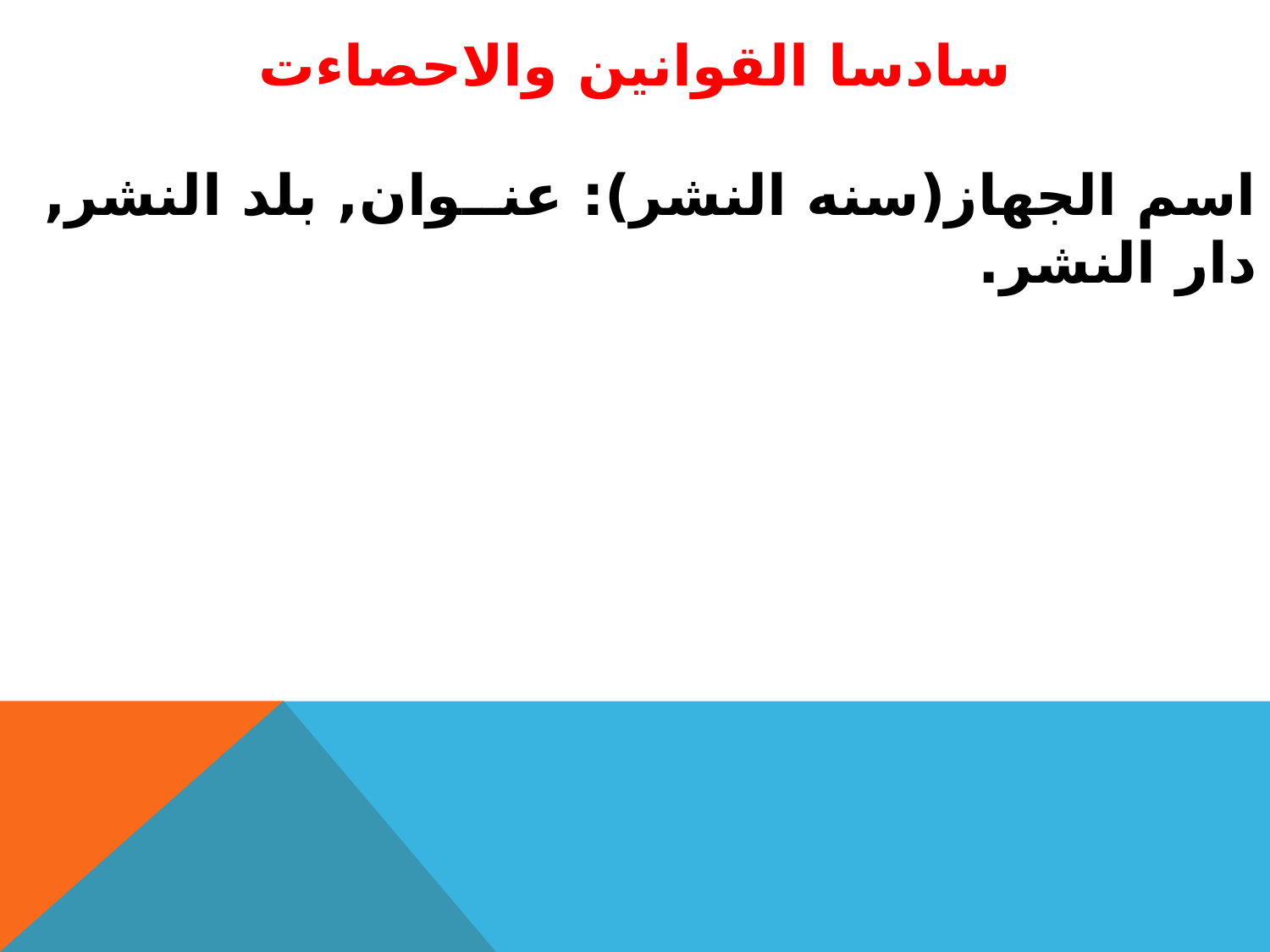

# سادسا القوانين والاحصاءت
اسم الجهاز(سنه النشر): عنــوان, بلد النشر, دار النشر.